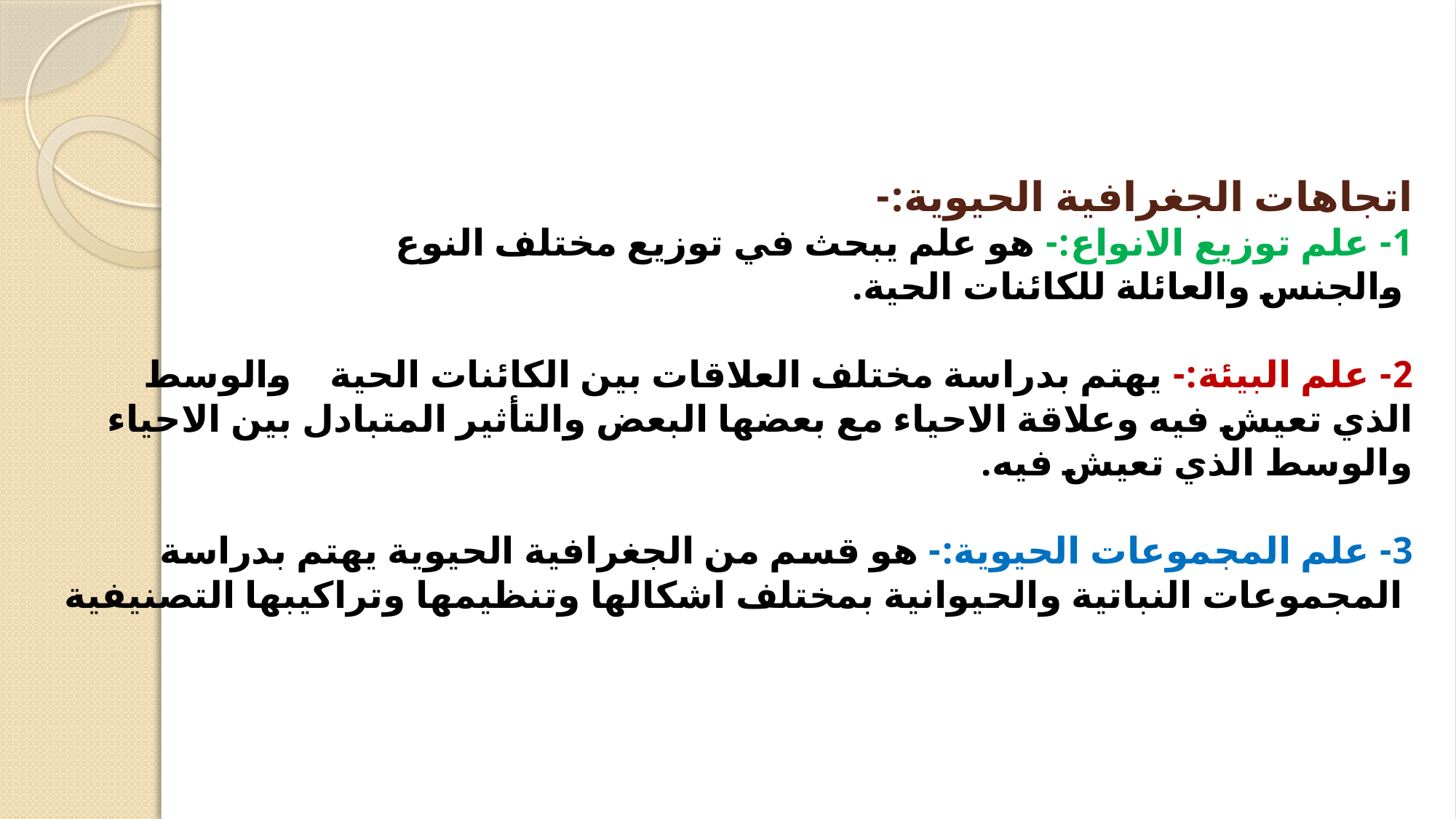

# اتجاهات الجغرافية الحيوية:- 1- علم توزيع الانواع:- هو علم يبحث في توزيع مختلف النوع والجنس والعائلة للكائنات الحية. 2- علم البيئة:- يهتم بدراسة مختلف العلاقات بين الكائنات الحية    والوسط الذي تعيش فيه وعلاقة الاحياء مع بعضها البعض والتأثير المتبادل بين الاحياء والوسط الذي تعيش فيه. 3- علم المجموعات الحيوية:- هو قسم من الجغرافية الحيوية يهتم بدراسة المجموعات النباتية والحيوانية بمختلف اشكالها وتنظيمها وتراكيبها التصنيفية